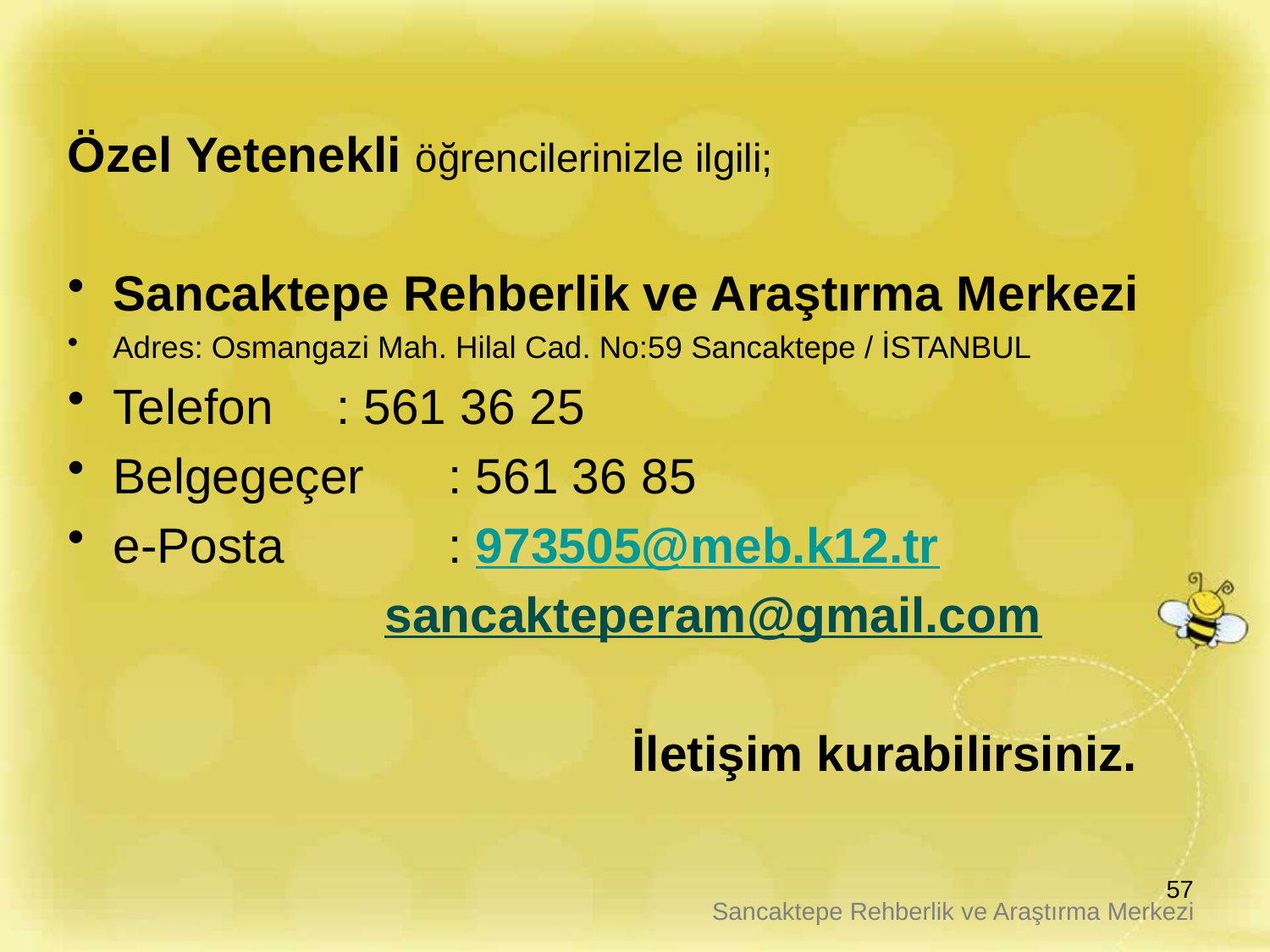

Özel Yetenekli öğrencilerinizle ilgili;

Sancaktepe Rehberlik ve Araştırma Merkezi
Adres: Osmangazi Mah. Hilal Cad. No:59 Sancaktepe / İSTANBUL
Telefon		: 561 36 25
Belgegeçer	: 561 36 85
e-Posta      	: 973505@meb.k12.tr
                      sancakteperam@gmail.com

                                        İletişim kurabilirsiniz.

57
Sancaktepe Rehberlik ve Araştırma Merkezi